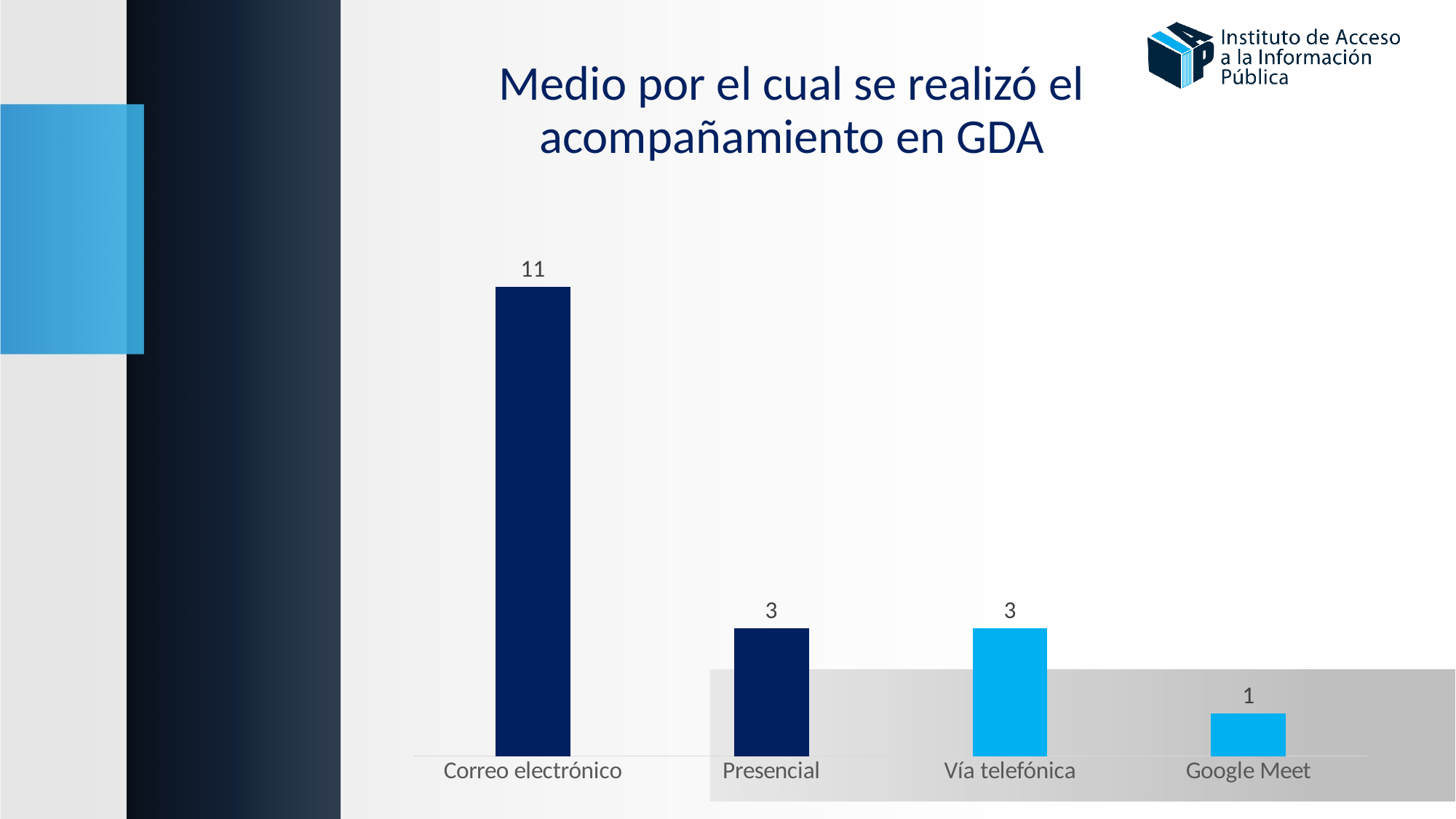

Medio por el cual se realizó el acompañamiento en GDA

### Chart

| Category |  |
|---|---|
| Correo electrónico | 11.0 |
| Presencial | 3.0 |
| Vía telefónica | 3.0 |
| Google Meet | 1.0 |